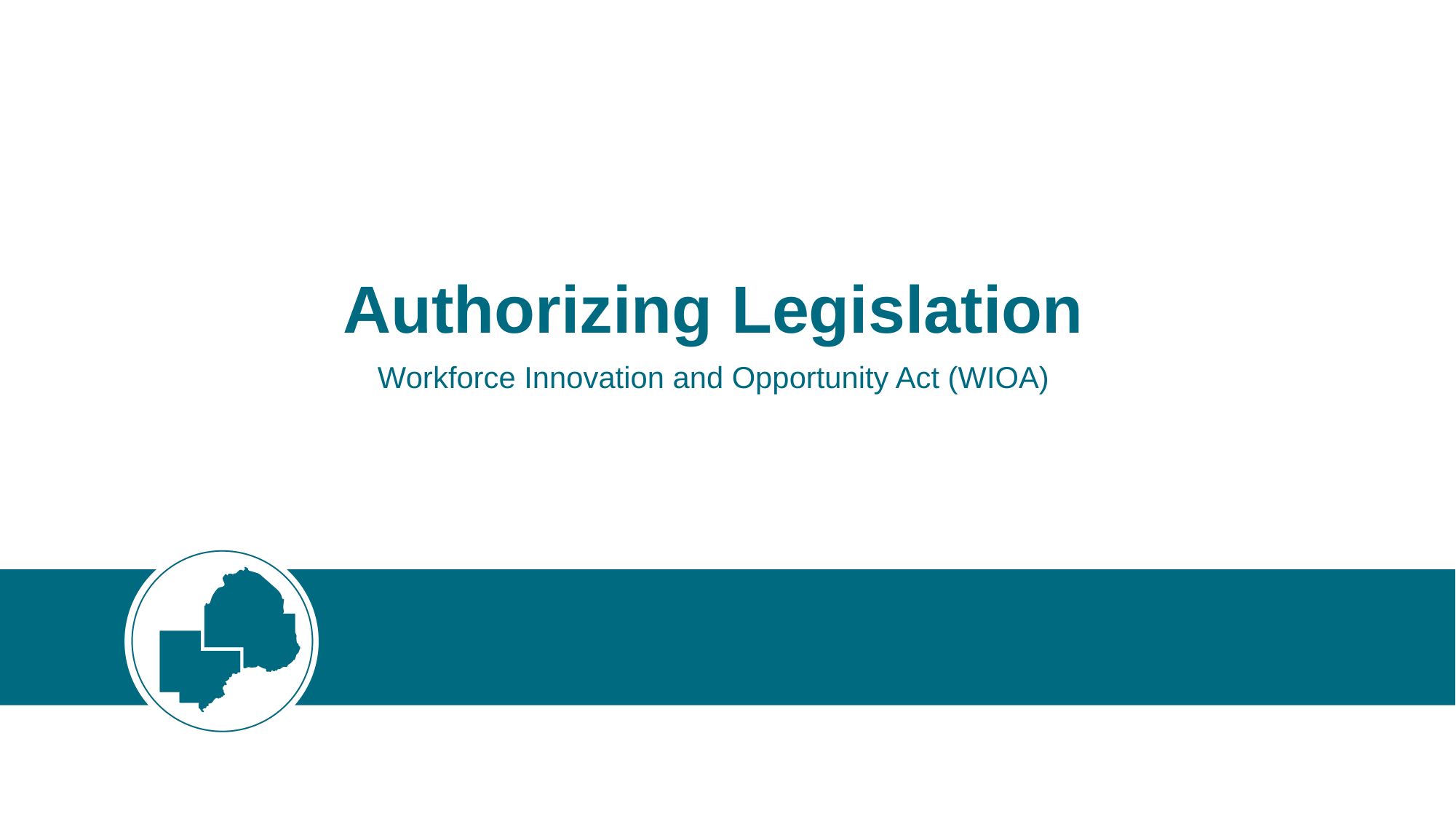

Authorizing Legislation
Workforce Innovation and Opportunity Act (WIOA)